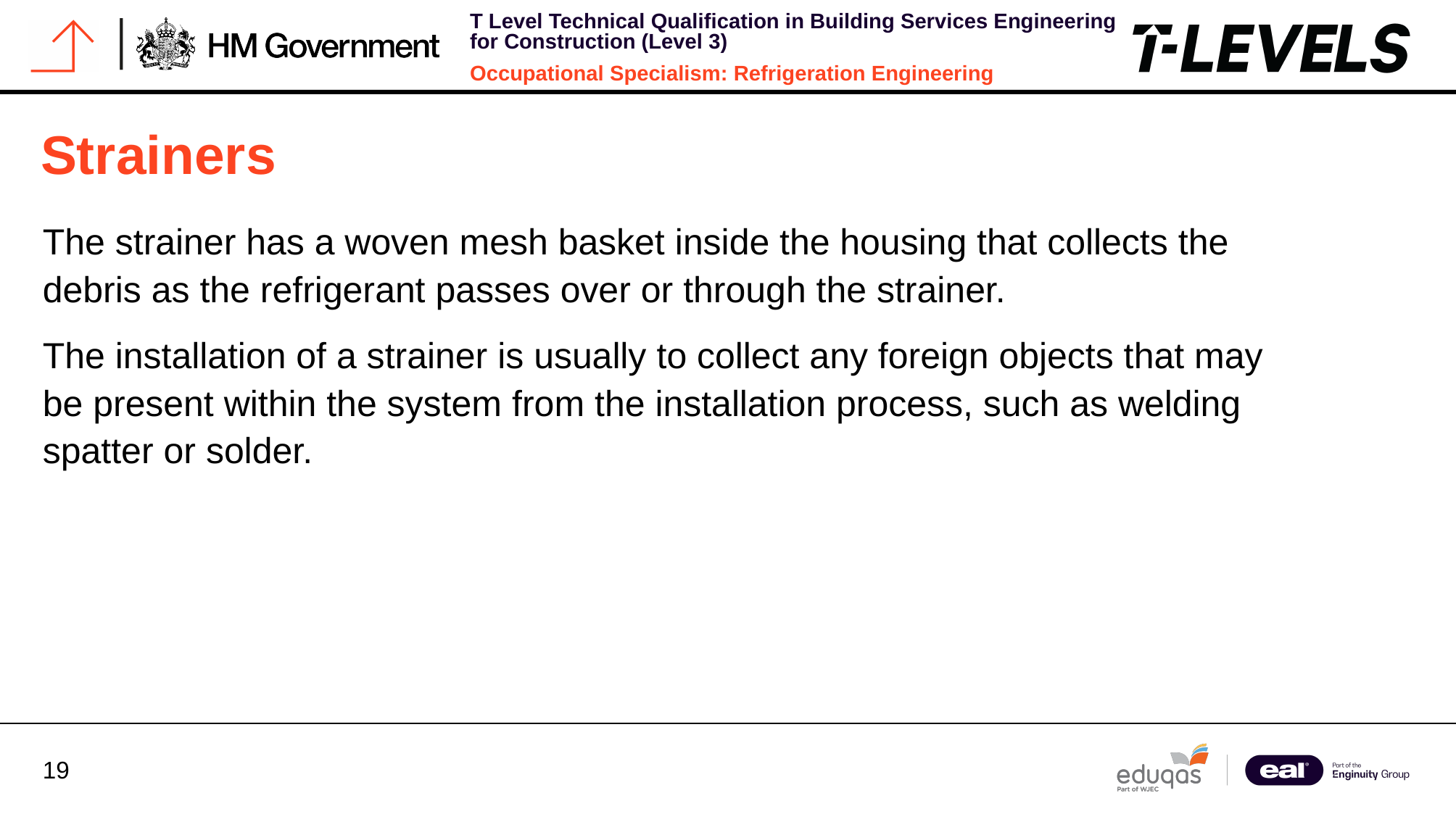

# Strainers
The strainer has a woven mesh basket inside the housing that collects the debris as the refrigerant passes over or through the strainer.
The installation of a strainer is usually to collect any foreign objects that may be present within the system from the installation process, such as welding spatter or solder.